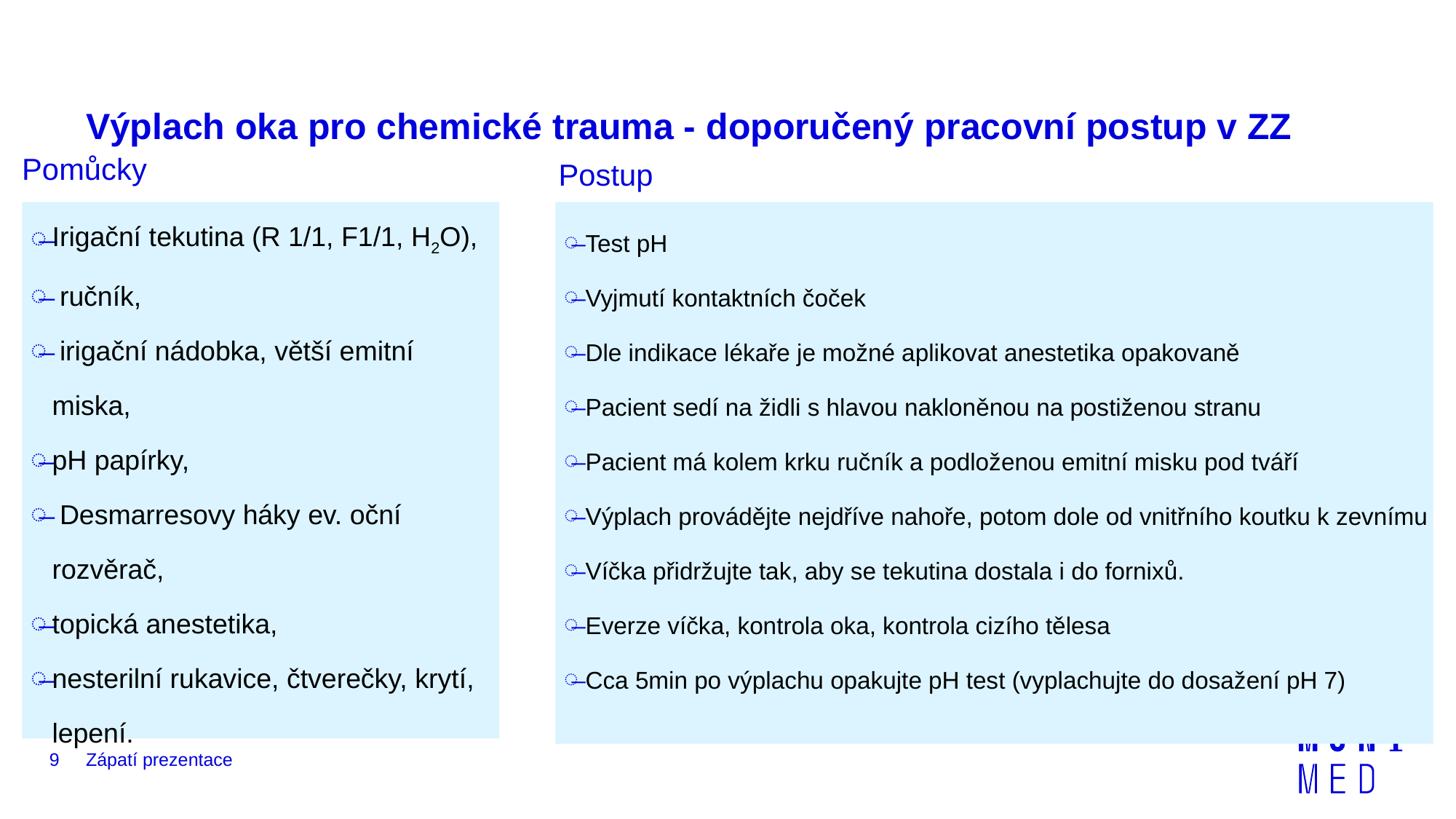

# Výplach oka pro chemické trauma - doporučený pracovní postup v ZZ
Pomůcky
Postup
Irigační tekutina (R 1/1, F1/1, H2O),
 ručník,
 irigační nádobka, větší emitní miska,
pH papírky,
 Desmarresovy háky ev. oční rozvěrač,
topická anestetika,
nesterilní rukavice, čtverečky, krytí, lepení.
Test pH
Vyjmutí kontaktních čoček
Dle indikace lékaře je možné aplikovat anestetika opakovaně
Pacient sedí na židli s hlavou nakloněnou na postiženou stranu
Pacient má kolem krku ručník a podloženou emitní misku pod tváří
Výplach provádějte nejdříve nahoře, potom dole od vnitřního koutku k zevnímu
Víčka přidržujte tak, aby se tekutina dostala i do fornixů.
Everze víčka, kontrola oka, kontrola cizího tělesa
Cca 5min po výplachu opakujte pH test (vyplachujte do dosažení pH 7)
9
Zápatí prezentace